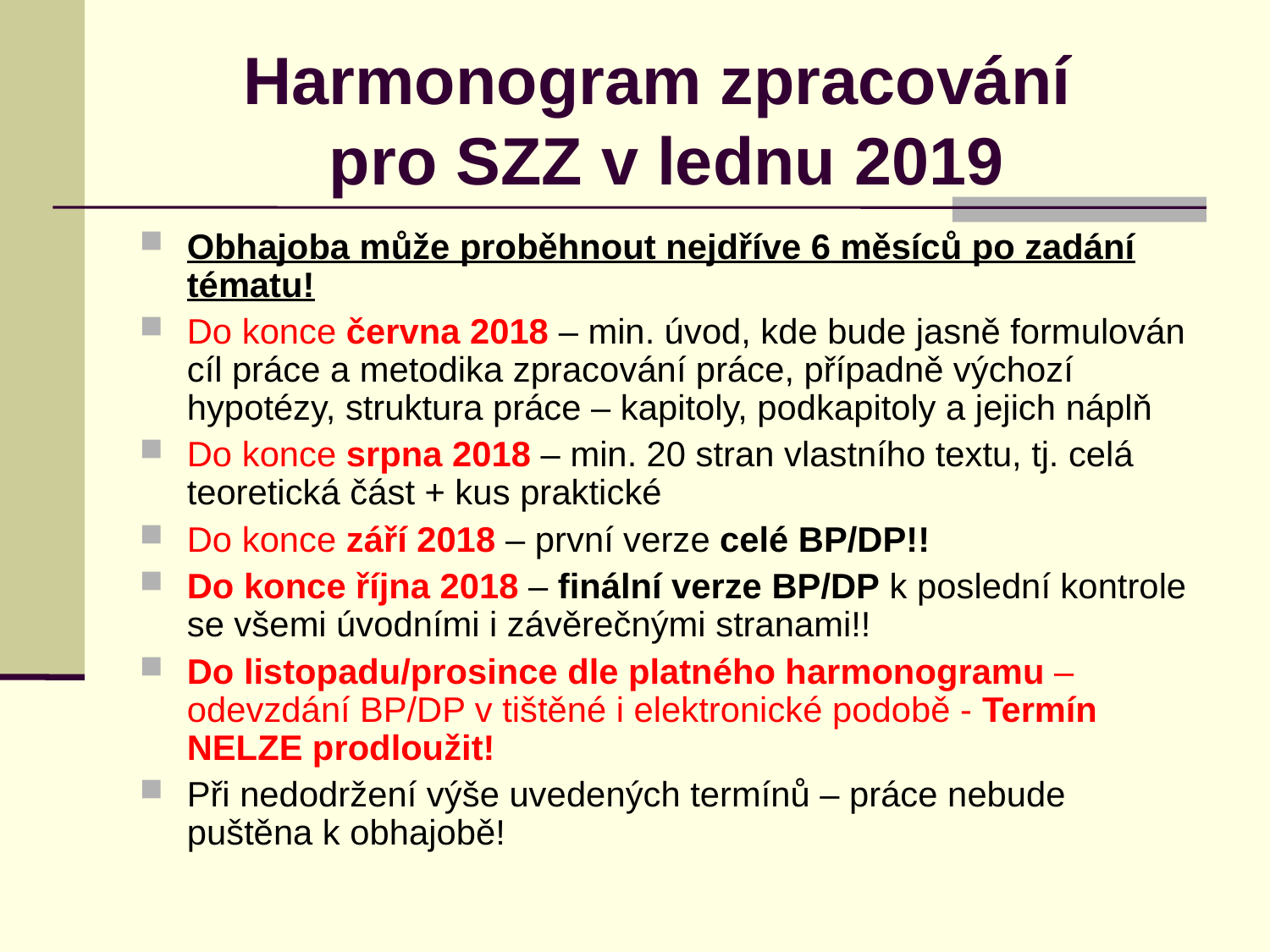

# Harmonogram zpracování pro SZZ v lednu 2019
Obhajoba může proběhnout nejdříve 6 měsíců po zadání tématu!
Do konce června 2018 – min. úvod, kde bude jasně formulován cíl práce a metodika zpracování práce, případně výchozí hypotézy, struktura práce – kapitoly, podkapitoly a jejich náplň
Do konce srpna 2018 – min. 20 stran vlastního textu, tj. celá teoretická část + kus praktické
Do konce září 2018 – první verze celé BP/DP!!
Do konce října 2018 – finální verze BP/DP k poslední kontrole se všemi úvodními i závěrečnými stranami!!
Do listopadu/prosince dle platného harmonogramu – odevzdání BP/DP v tištěné i elektronické podobě - Termín NELZE prodloužit!
Při nedodržení výše uvedených termínů – práce nebude puštěna k obhajobě!